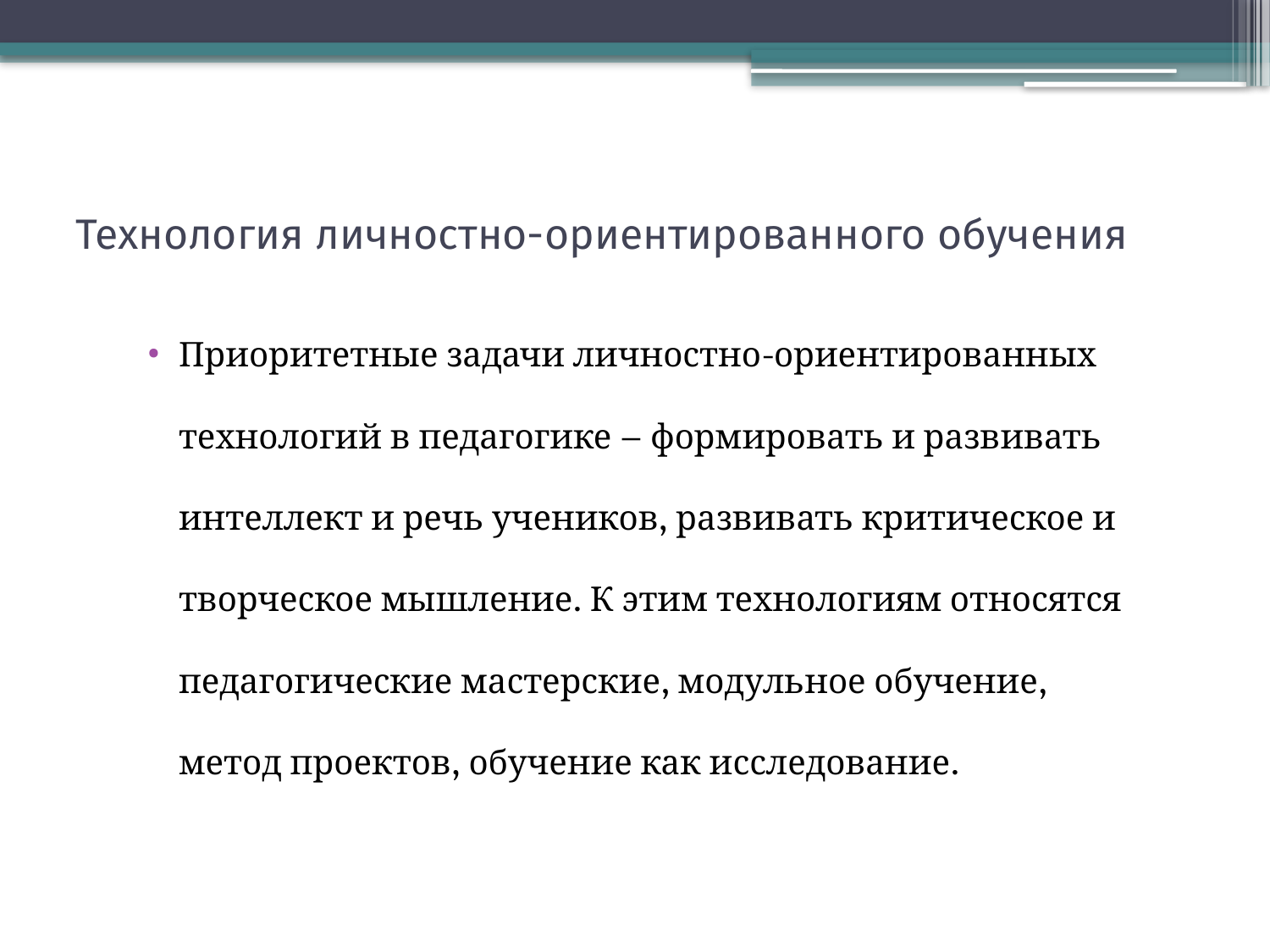

# Технология личностно-ориентированного обучения
Приоритетные задачи личностно-ориентированных технологий в педагогике – формировать и развивать интеллект и речь учеников, развивать критическое и творческое мышление. К этим технологиям относятся педагогические мастерские, модульное обучение, метод проектов, обучение как исследование.